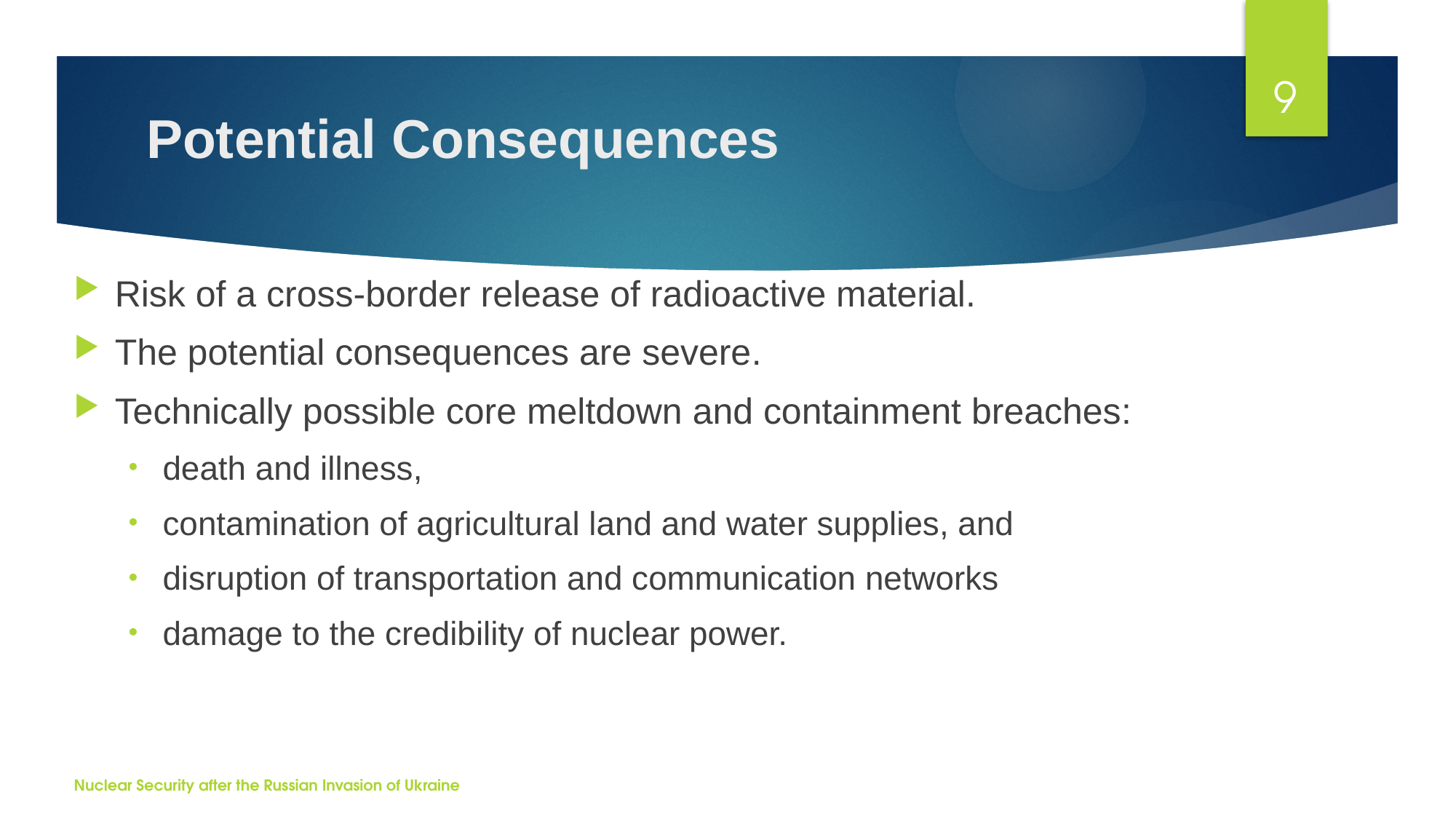

9
# Potential Consequences
Risk of a cross-border release of radioactive material.
The potential consequences are severe.
Technically possible core meltdown and containment breaches:
death and illness,
contamination of agricultural land and water supplies, and
disruption of transportation and communication networks
damage to the credibility of nuclear power.
Nuclear Security after the Russian Invasion of Ukraine